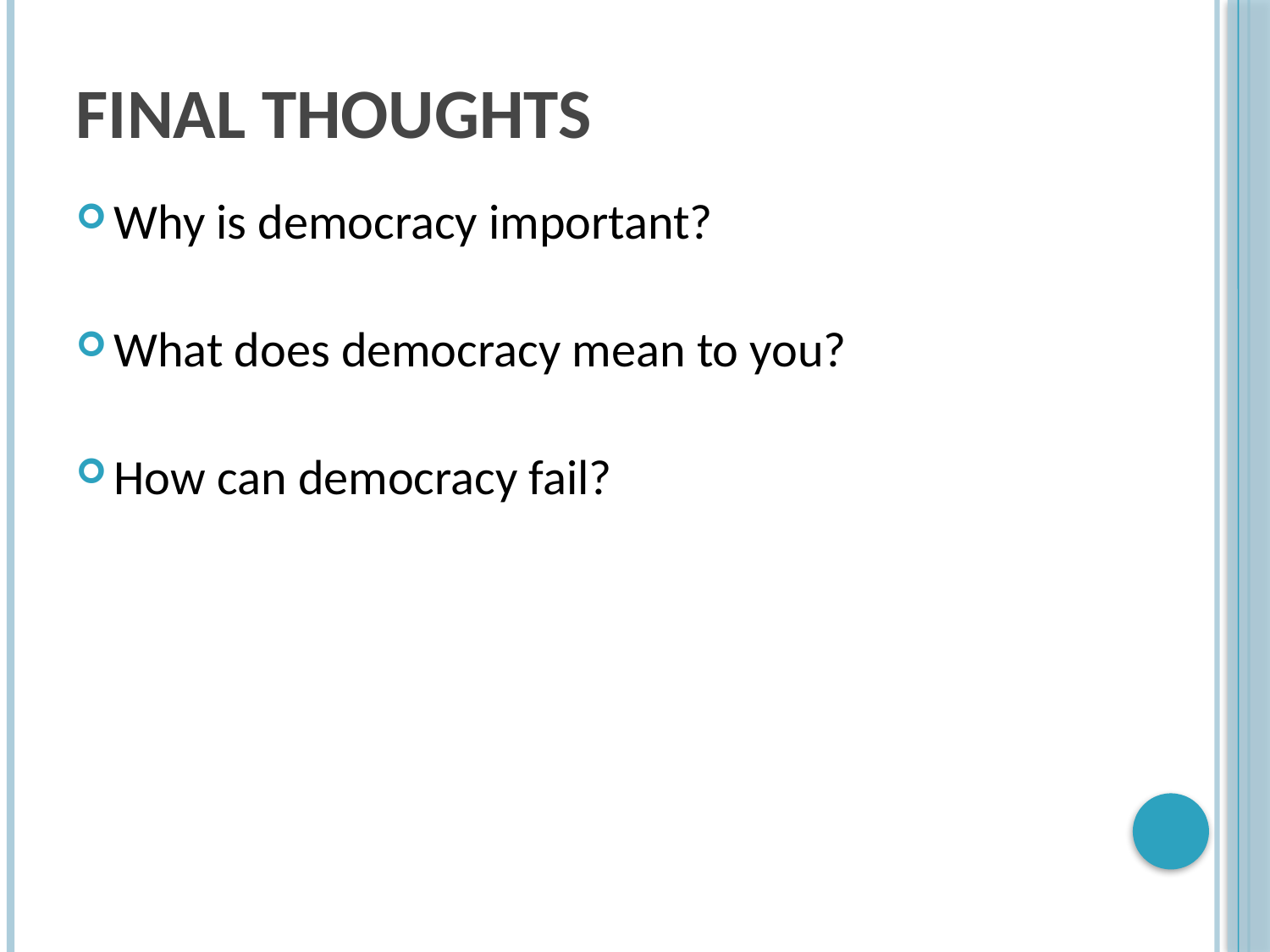

# Final Thoughts
Why is democracy important?

What does democracy mean to you?

How can democracy fail?